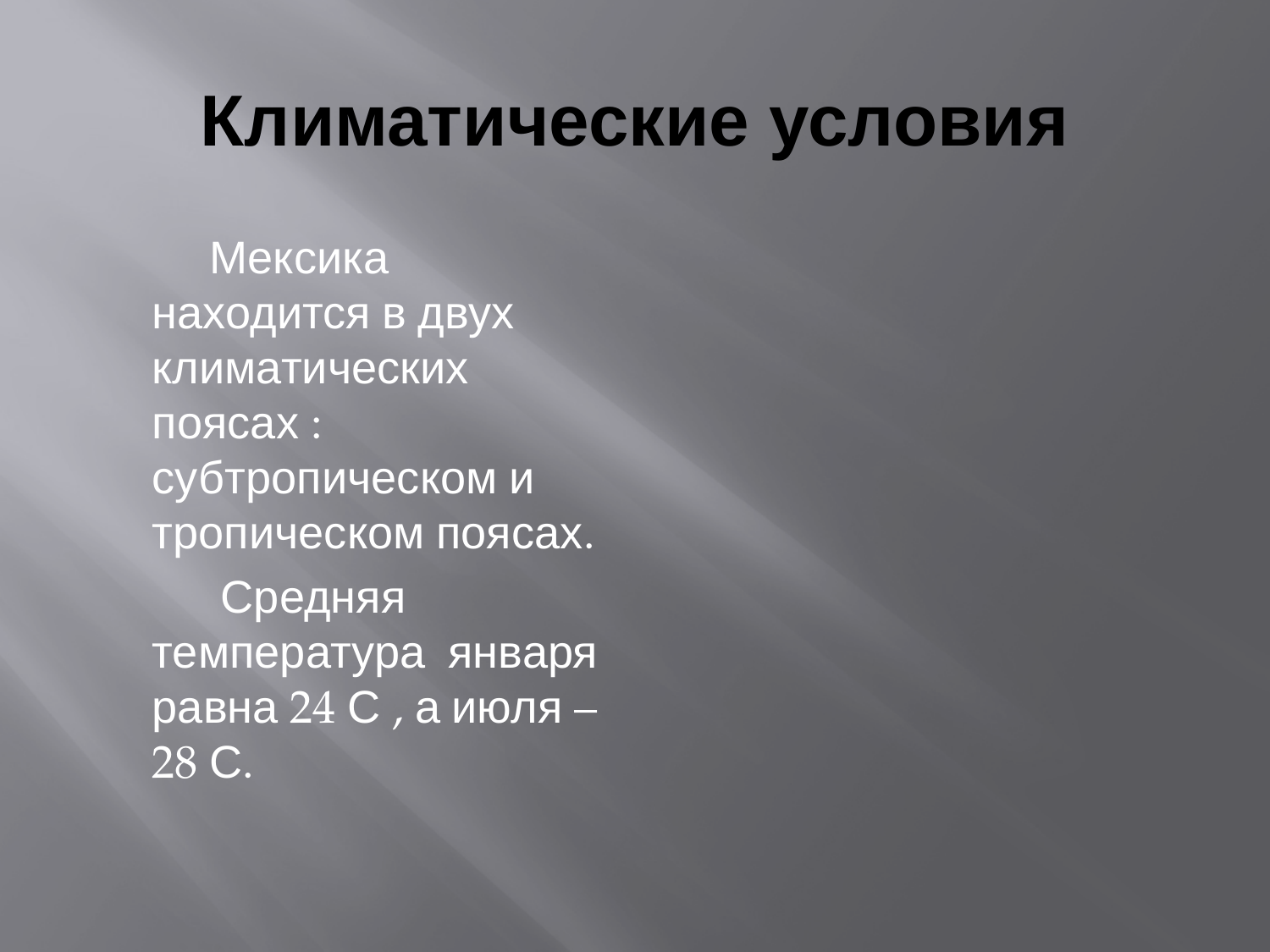

# Климатические условия
          Мексика находится в двух климатических поясах : субтропическом и тропическом поясах.
           Средняя температура  января равна 24 С , а июля – 28 С.